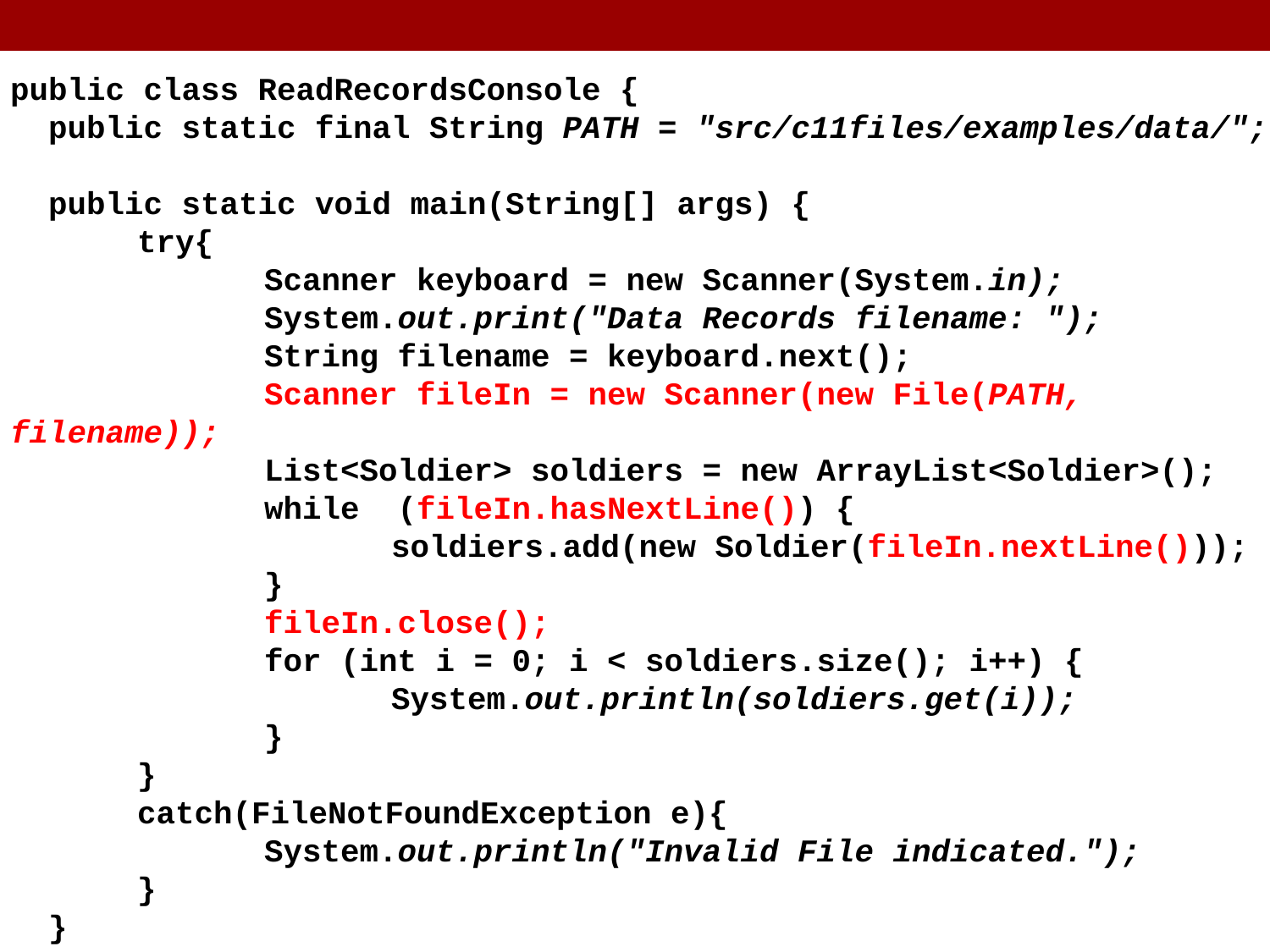

public class ReadRecordsConsole {
  public static final String PATH = "src/c11files/examples/data/";

  public static void main(String[] args) {
	try{
		Scanner keyboard = new Scanner(System.in);
		System.out.print("Data Records filename: ");
		String filename = keyboard.next();
		Scanner fileIn = new Scanner(new File(PATH, filename));
		List<Soldier> soldiers = new ArrayList<Soldier>();
		while  (fileIn.hasNextLine()) {
			soldiers.add(new Soldier(fileIn.nextLine()));
		}
		fileIn.close();
		for (int i = 0; i < soldiers.size(); i++) {
			System.out.println(soldiers.get(i));
		}
	}
	catch(FileNotFoundException e){
		System.out.println("Invalid File indicated.");
	}
  }
}